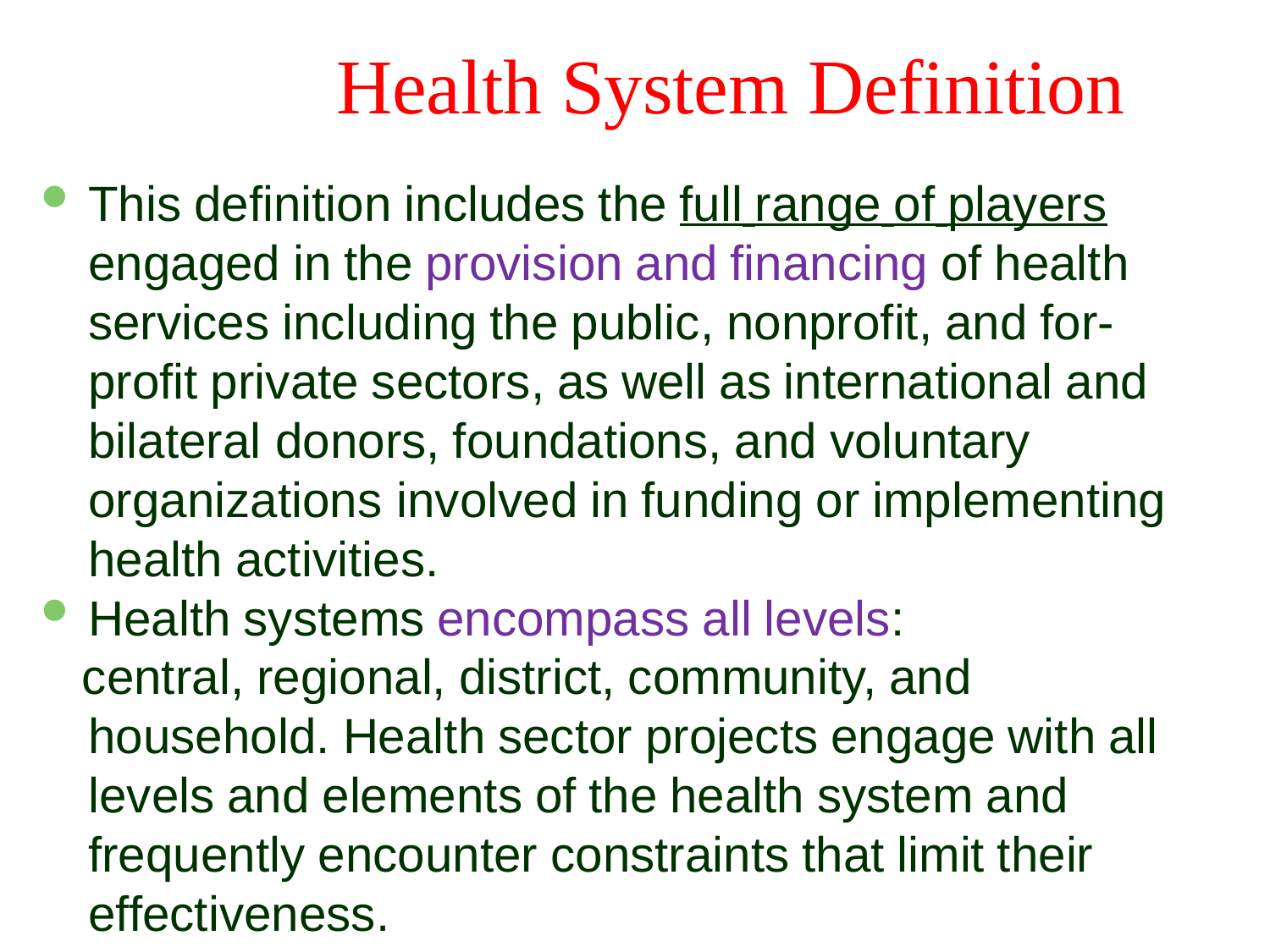

# Health System Definition
This definition includes the full range of players engaged in the provision and financing of health services including the public, nonprofit, and for-profit private sectors, as well as international and bilateral donors, foundations, and voluntary organizations involved in funding or implementing health activities.
Health systems encompass all levels:
   central, regional, district, community, and household. Health sector projects engage with all levels and elements of the health system and frequently encounter constraints that limit their effectiveness.